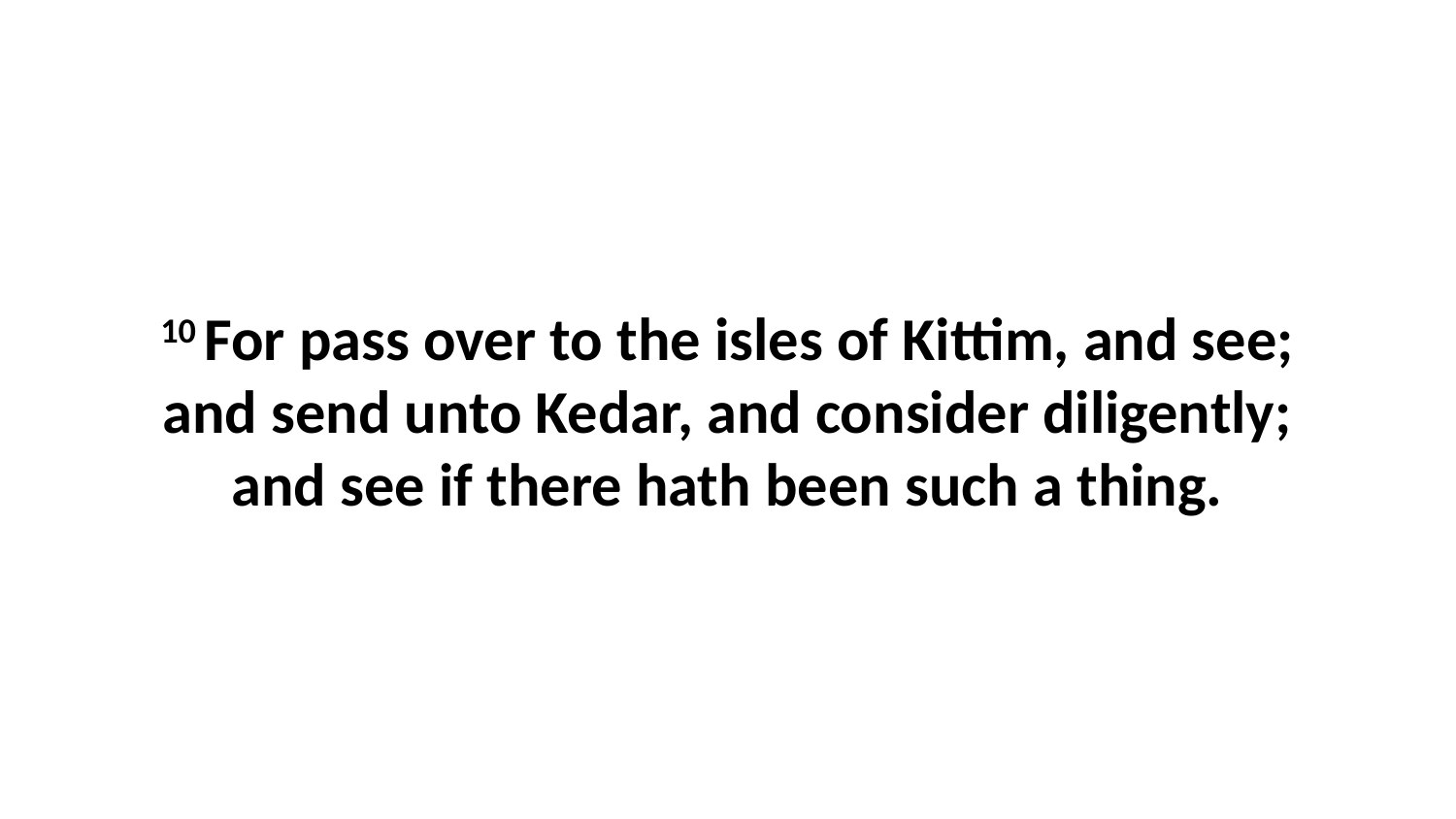

10 For pass over to the isles of Kittim, and see; and send unto Kedar, and consider diligently; and see if there hath been such a thing.